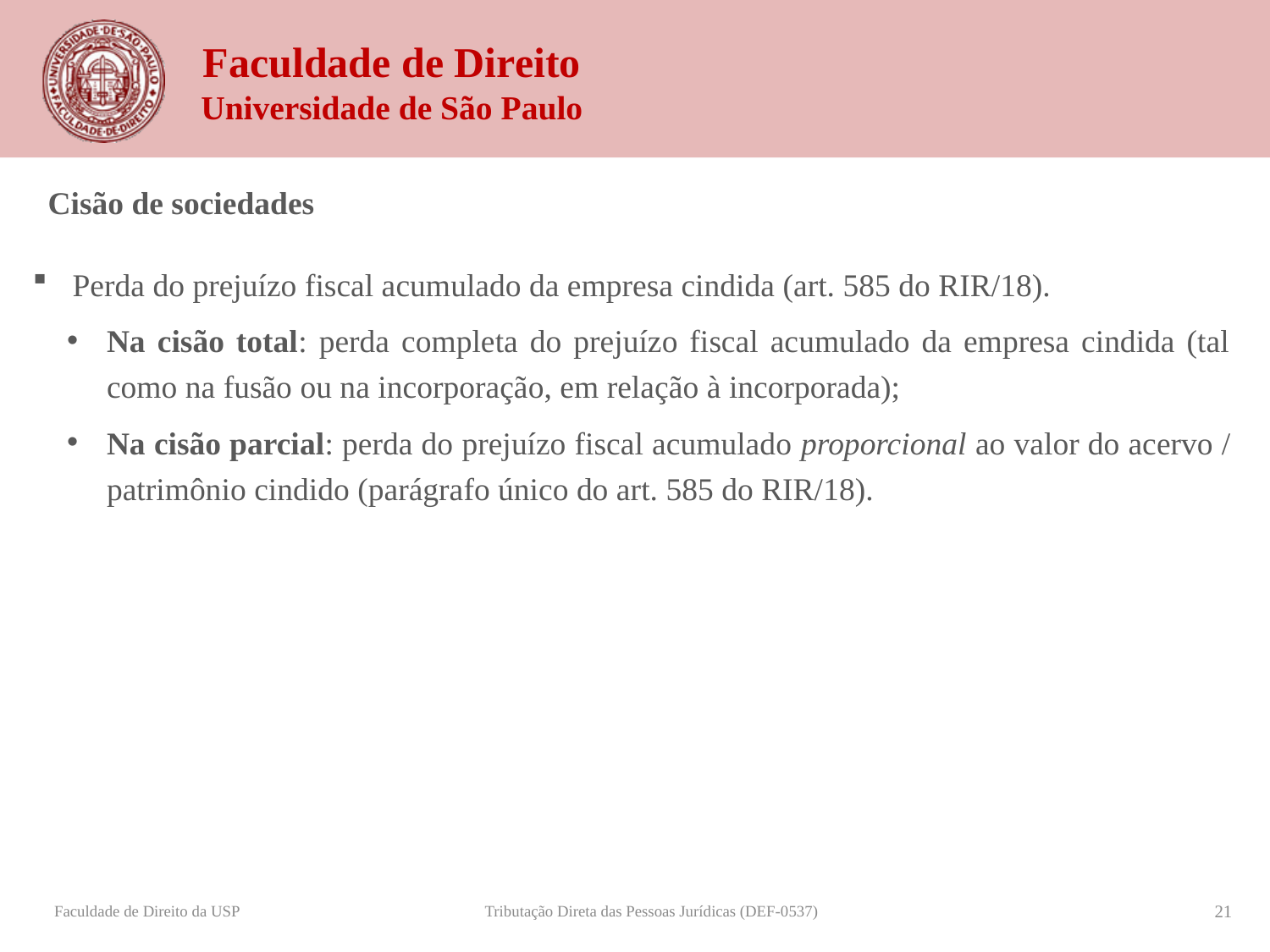

Cisão de sociedades
Perda do prejuízo fiscal acumulado da empresa cindida (art. 585 do RIR/18).
Na cisão total: perda completa do prejuízo fiscal acumulado da empresa cindida (tal como na fusão ou na incorporação, em relação à incorporada);
Na cisão parcial: perda do prejuízo fiscal acumulado proporcional ao valor do acervo / patrimônio cindido (parágrafo único do art. 585 do RIR/18).